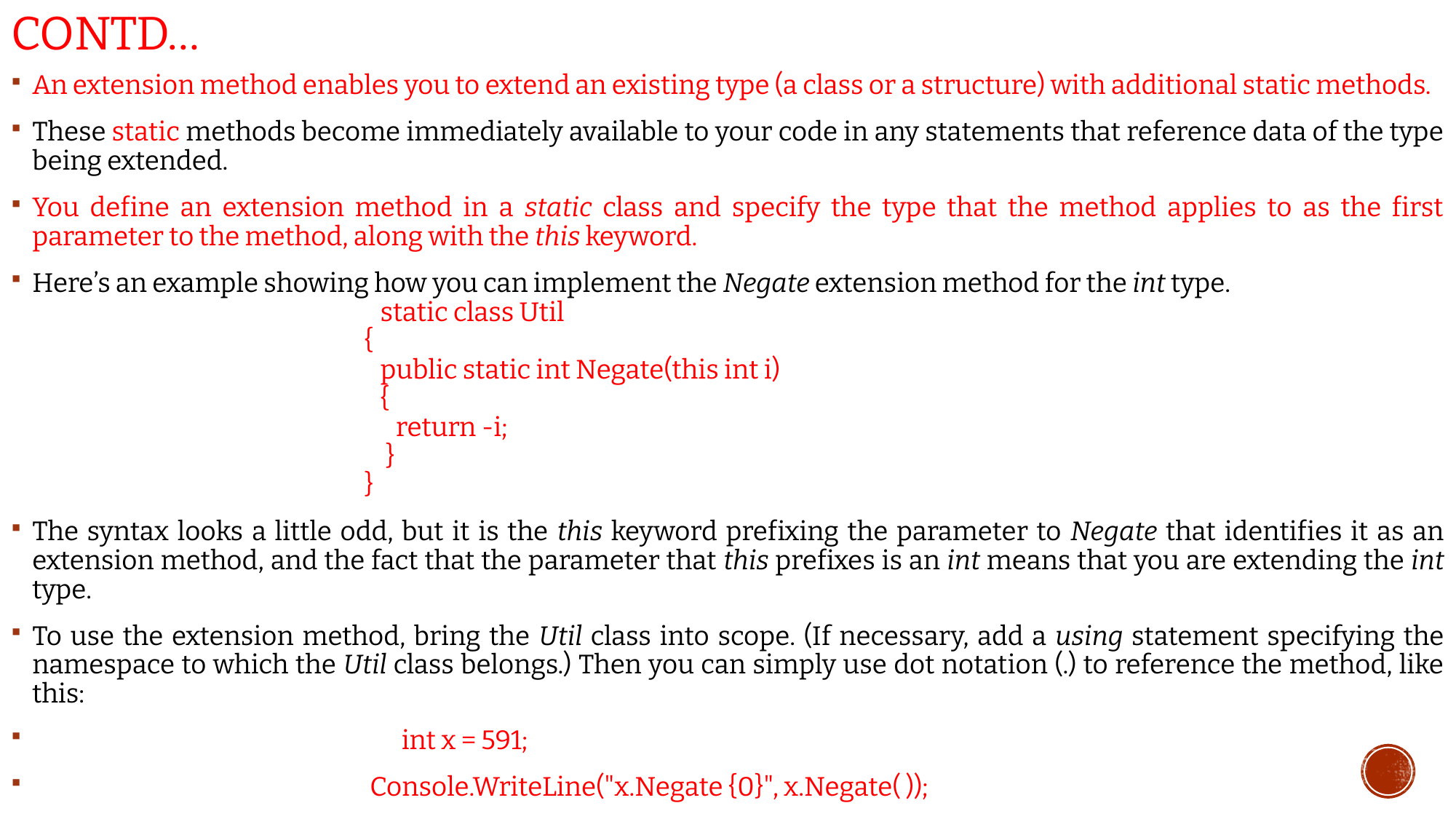

# Contd…
An extension method enables you to extend an existing type (a class or a structure) with additional static methods.
These static methods become immediately available to your code in any statements that reference data of the type being extended.
You define an extension method in a static class and specify the type that the method applies to as the first parameter to the method, along with the this keyword.
Here’s an example showing how you can implement the Negate extension method for the int type.
                                                                      static class Util
                                                                   {
                                                                      public static int Negate(this int i)
                                                                      {
                                                                         return -i;
                                                                       }
                                                                   }
The syntax looks a little odd, but it is the this keyword prefixing the parameter to Negate that identifies it as an extension method, and the fact that the parameter that this prefixes is an int means that you are extending the int type.
To use the extension method, bring the Util class into scope. (If necessary, add a using statement specifying the namespace to which the Util class belongs.) Then you can simply use dot notation (.) to reference the method, like this:
                                                                      int x = 591;
                                                                Console.WriteLine("x.Negate {0}", x.Negate( ));